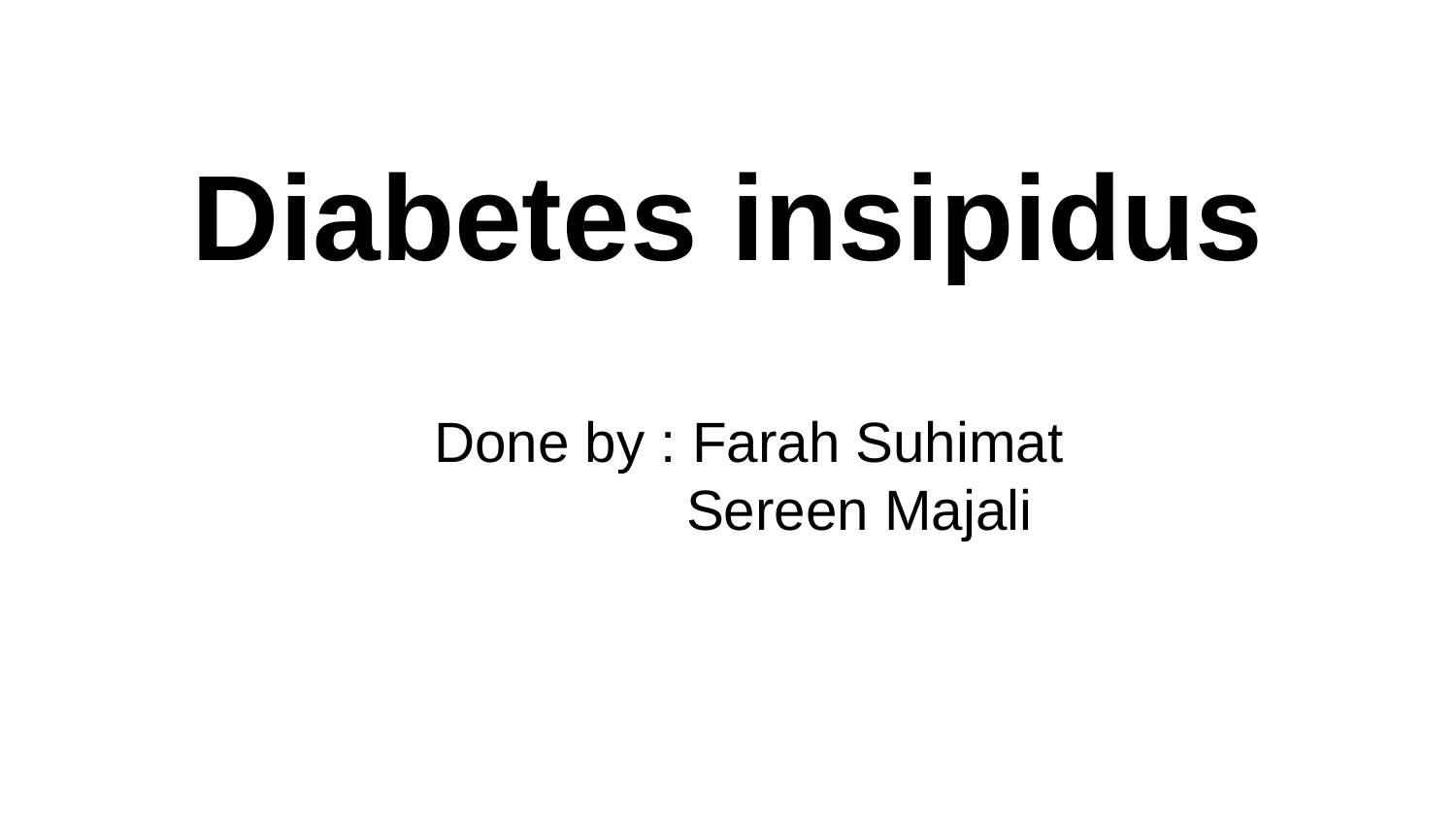

# Diabetes insipidus
Done by : Farah Suhimat
              Sereen Majali